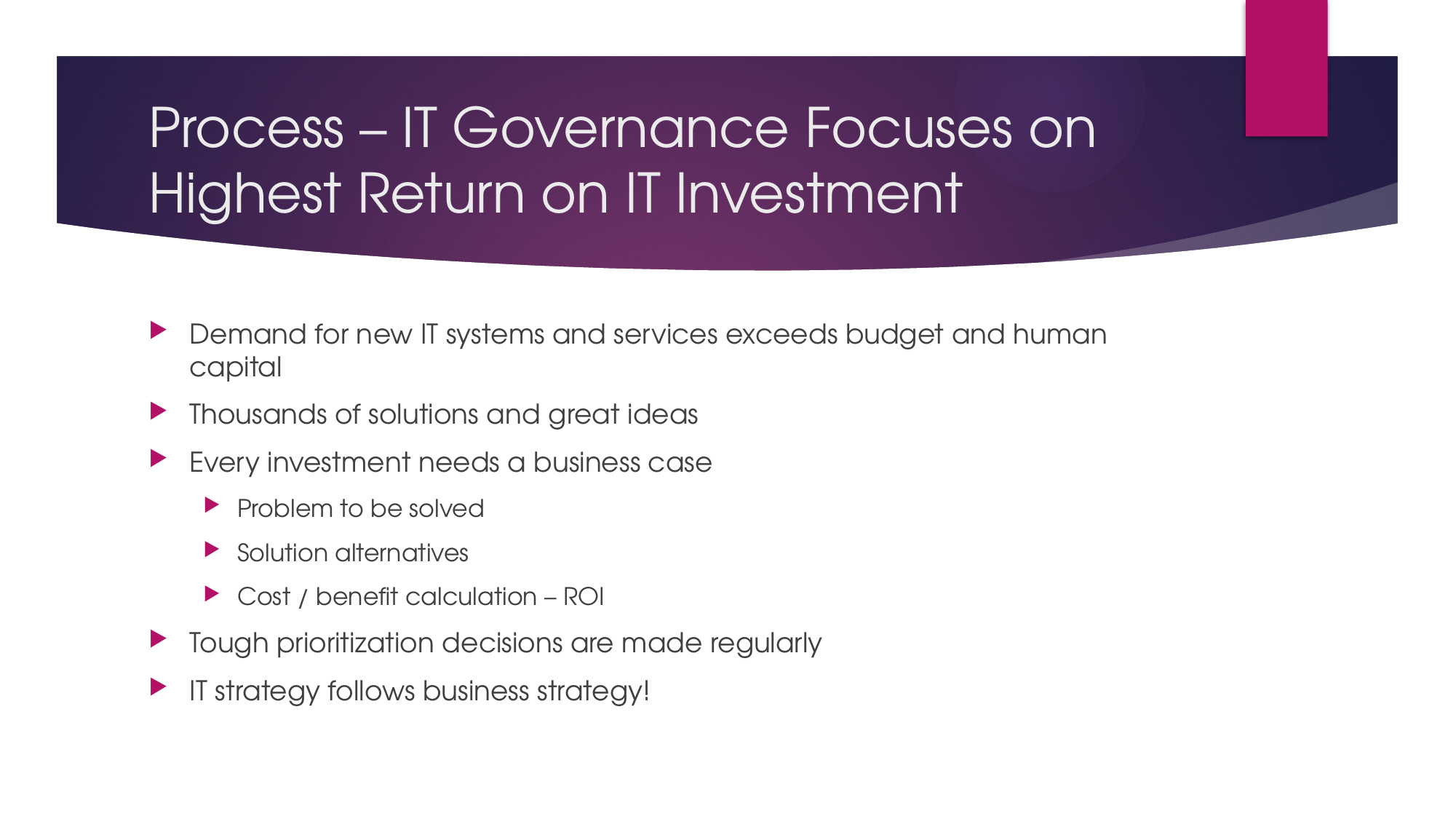

# Process – IT Governance Focuses on Highest Return on IT Investment
Demand for new IT systems and services exceeds budget and human capital
Thousands of solutions and great ideas
Every investment needs a business case
Problem to be solved
Solution alternatives
Cost / benefit calculation – ROI
Tough prioritization decisions are made regularly
IT strategy follows business strategy!